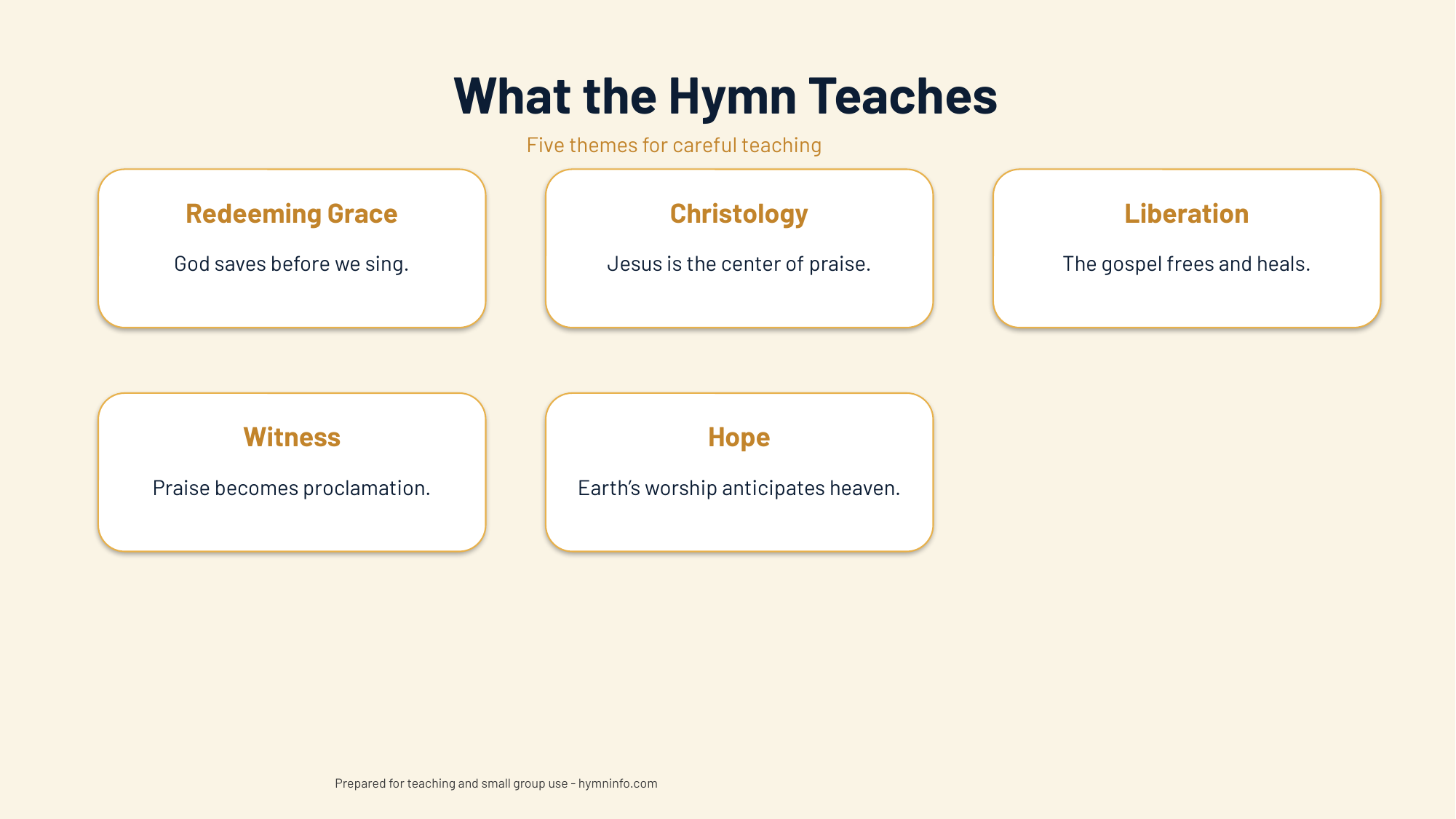

What the Hymn Teaches
Five themes for careful teaching

Redeeming Grace
Christology
Liberation
God saves before we sing.
Jesus is the center of praise.
The gospel frees and heals.

Witness
Hope
Praise becomes proclamation.
Earth’s worship anticipates heaven.
Prepared for teaching and small group use - hymninfo.com